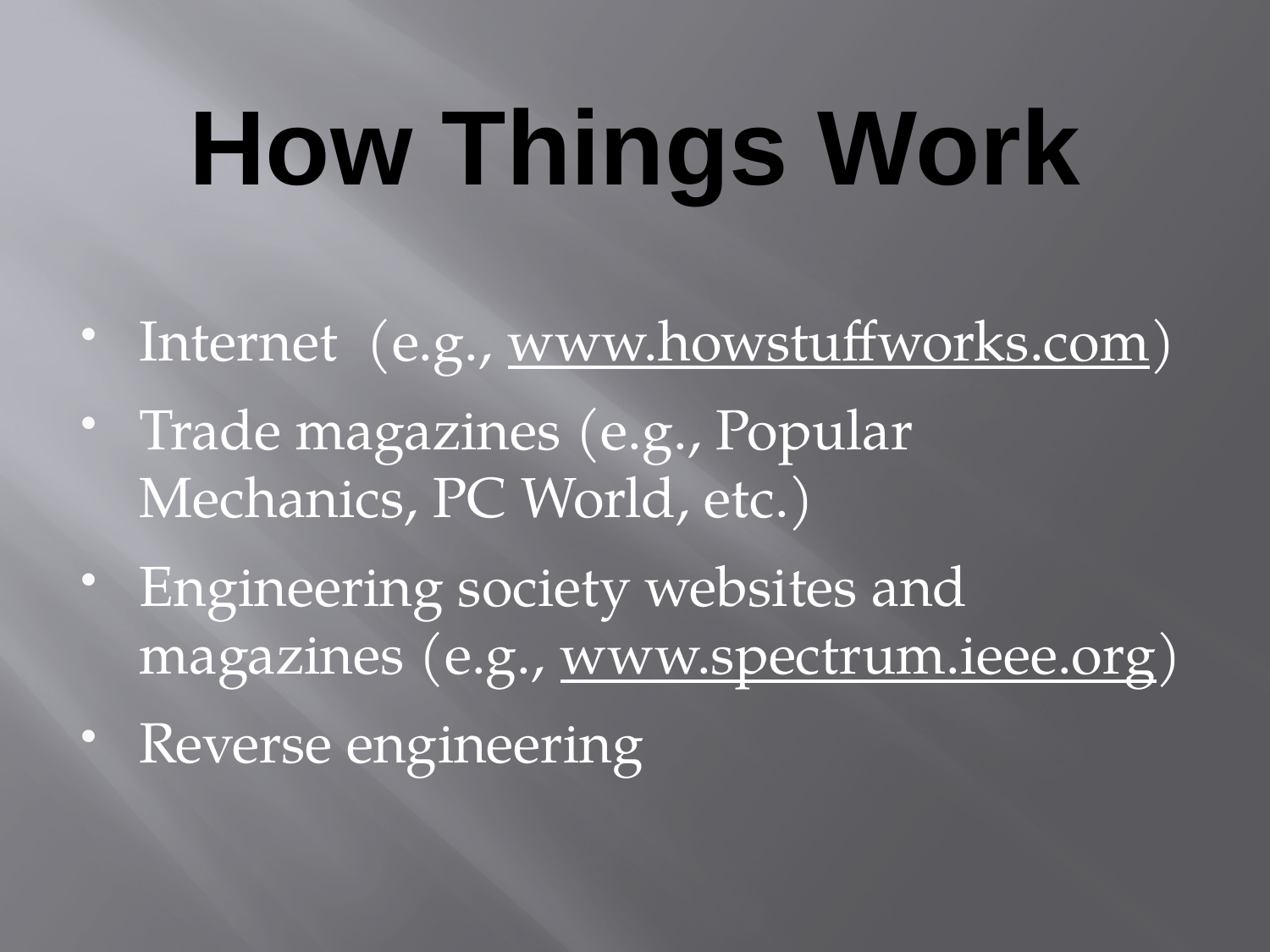

# How Things Work
Internet  (e.g., www.howstuffworks.com)
Trade magazines (e.g., Popular Mechanics, PC World, etc.)
Engineering society websites and magazines (e.g., www.spectrum.ieee.org)
Reverse engineering